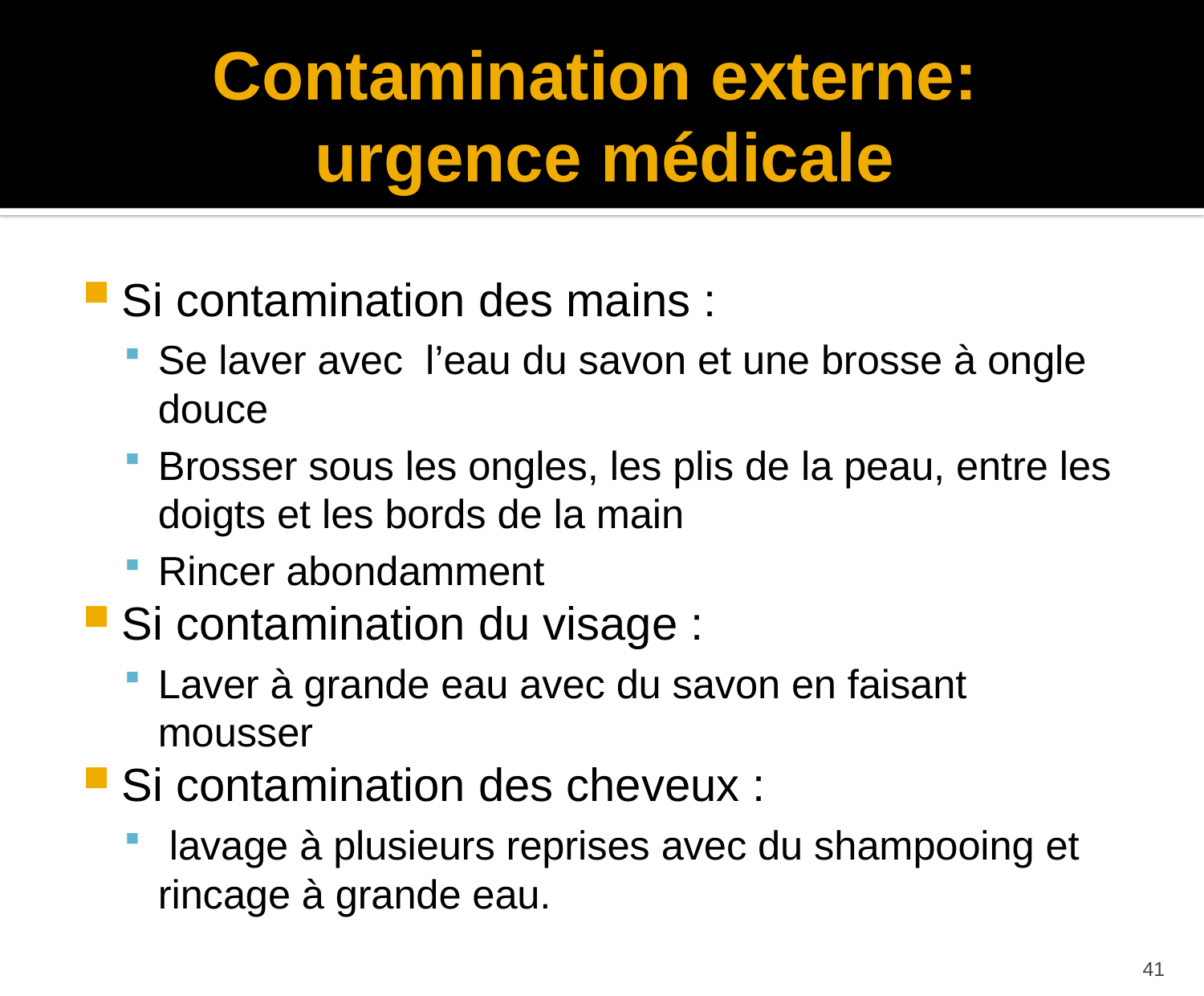

# Contamination externe: urgence médicale
Si contamination des mains :
Se laver avec  l’eau du savon et une brosse à ongle douce
Brosser sous les ongles, les plis de la peau, entre les doigts et les bords de la main
Rincer abondamment
Si contamination du visage :
Laver à grande eau avec du savon en faisant mousser
Si contamination des cheveux :
 lavage à plusieurs reprises avec du shampooing et rincage à grande eau.

41